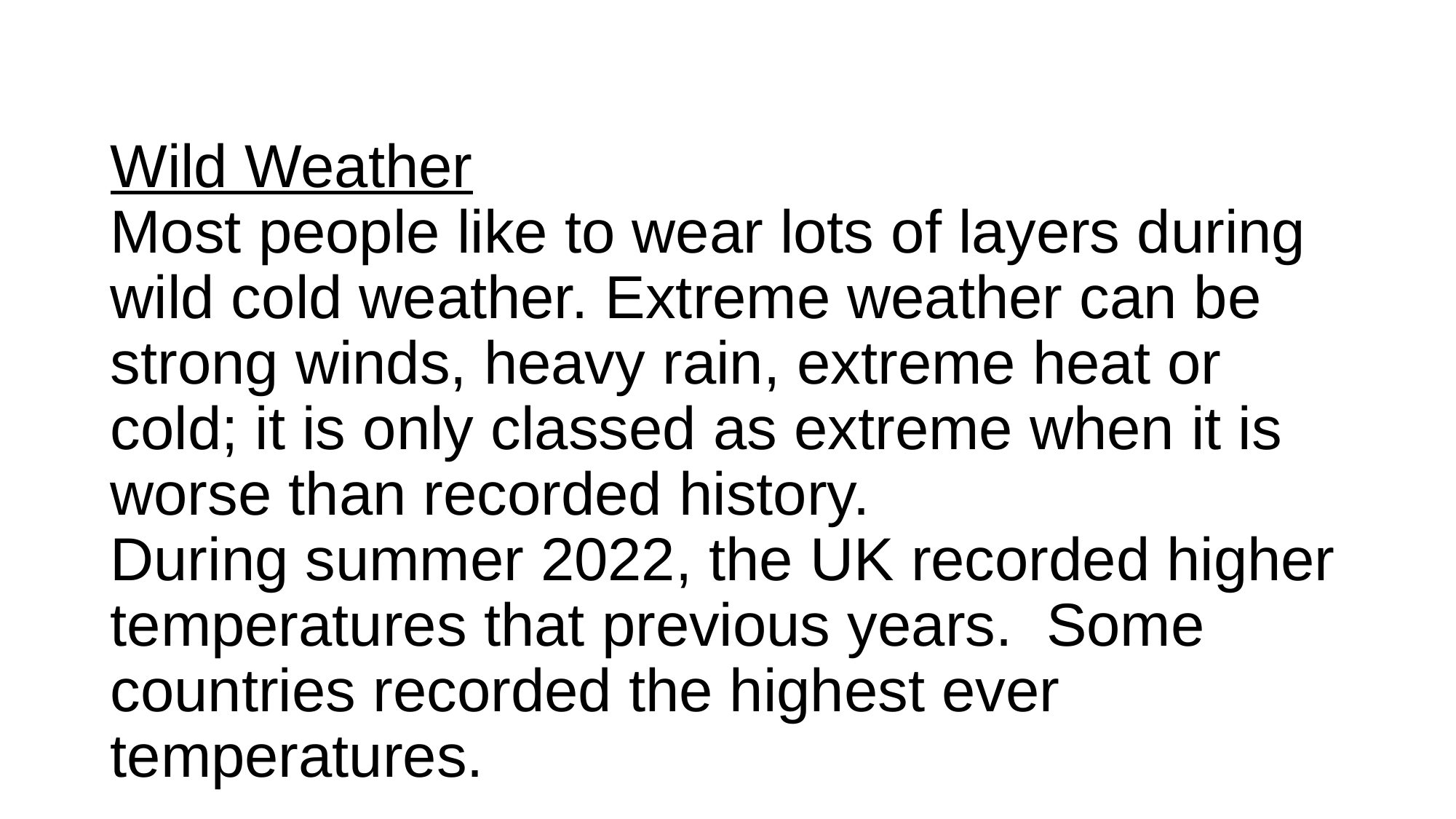

# Wild Weather Most people like to wear lots of layers during wild cold weather. Extreme weather can be strong winds, heavy rain, extreme heat or cold; it is only classed as extreme when it is worse than recorded history. During summer 2022, the UK recorded higher temperatures that previous years.  Some countries recorded the highest ever temperatures.